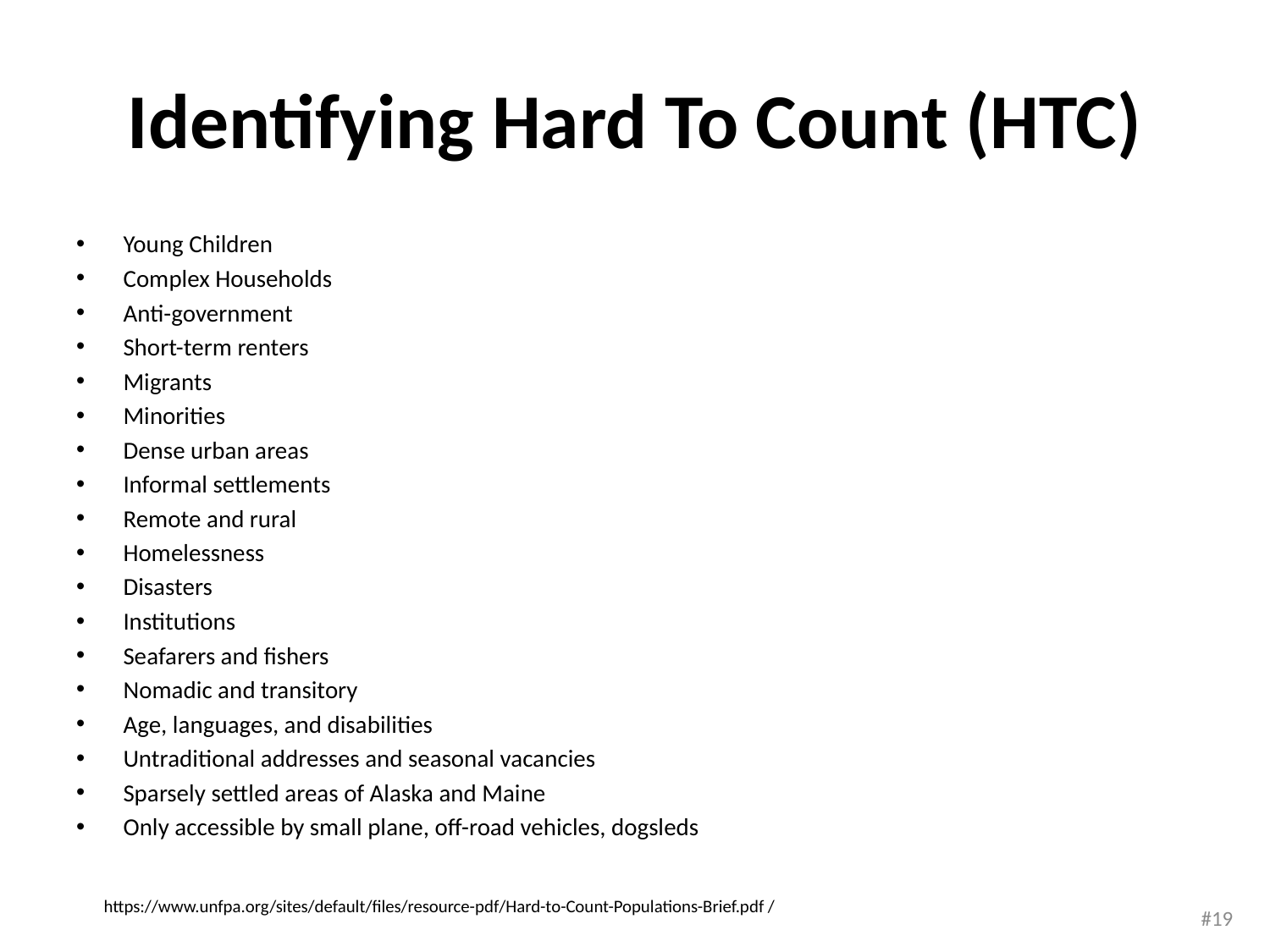

# Identifying Hard To Count (HTC)
Young Children
Complex Households
Anti-government
Short-term renters
Migrants
Minorities
Dense urban areas
Informal settlements
Remote and rural
Homelessness
Disasters
Institutions
Seafarers and fishers
Nomadic and transitory
Age, languages, and disabilities
Untraditional addresses and seasonal vacancies
Sparsely settled areas of Alaska and Maine
Only accessible by small plane, off-road vehicles, dogsleds
https://www.unfpa.org/sites/default/files/resource-pdf/Hard-to-Count-Populations-Brief.pdf /
#19